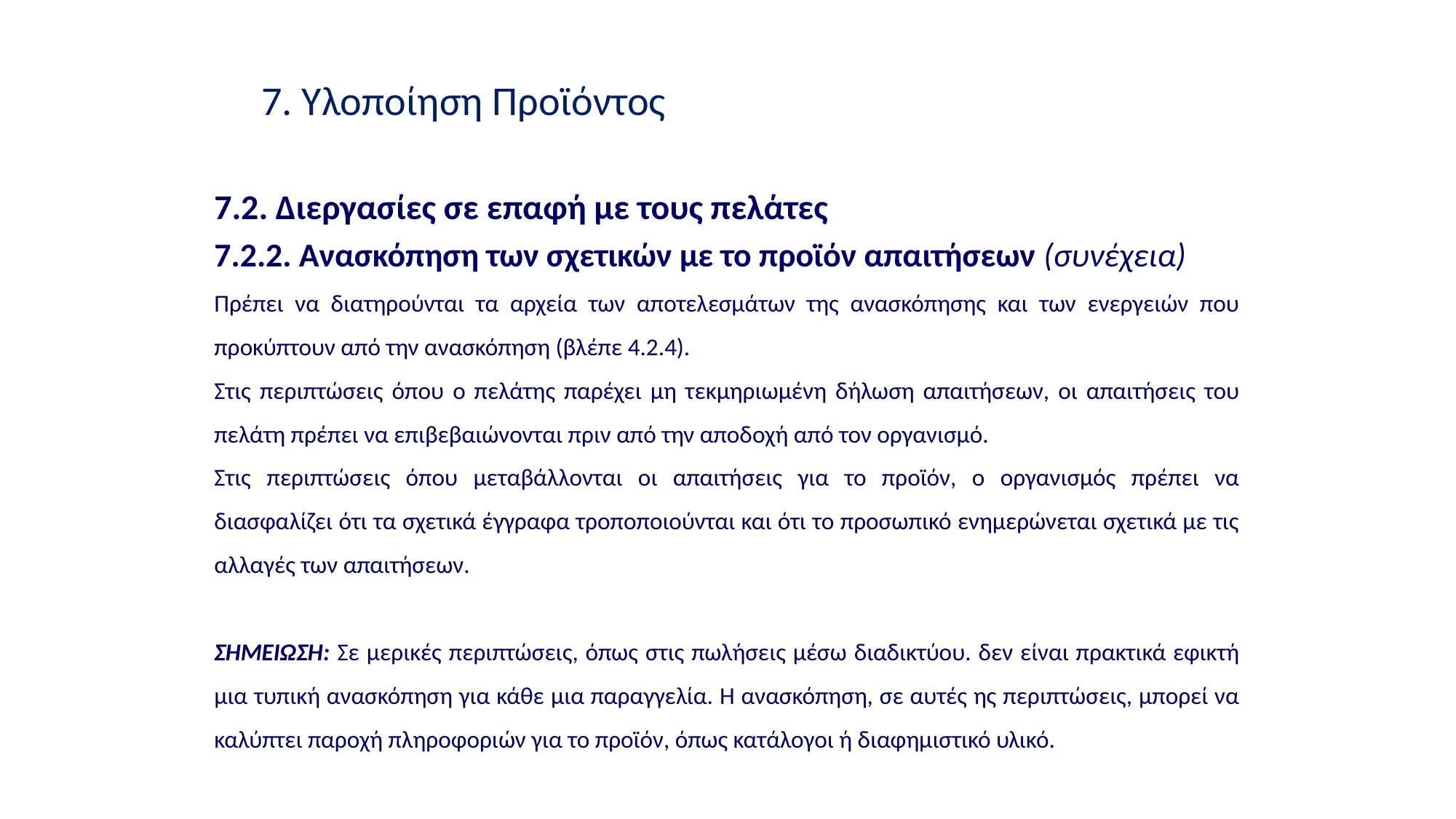

7. Υλοποίηση Προϊόντος
7.2. Διεργασίες σε επαφή με τους πελάτες
7.2.2. Ανασκόπηση των σχετικών με το προϊόν απαιτήσεων (συνέχεια)
Πρέπει να διατηρούνται τα αρχεία των αποτελεσμάτων της ανασκόπησης και των ενεργειών που προκύπτουν από την ανασκόπηση (βλέπε 4.2.4).
Στις περιπτώσεις όπου ο πελάτης παρέχει μη τεκμηριωμένη δήλωση απαιτήσεων, οι απαιτήσεις του πελάτη πρέπει να επιβεβαιώνονται πριν από την αποδοχή από τον οργανισμό.
Στις περιπτώσεις όπου μεταβάλλονται οι απαιτήσεις για το προϊόν, ο οργανισμός πρέπει να διασφαλίζει ότι τα σχετικά έγγραφα τροποποιούνται και ότι το προσωπικό ενημερώνεται σχετικά με τις αλλαγές των απαιτήσεων.

ΣΗΜΕΙΩΣΗ: Σε μερικές περιπτώσεις, όπως στις πωλήσεις μέσω διαδικτύου. δεν είναι πρακτικά εφικτή μια τυπική ανασκόπηση για κάθε μια παραγγελία. Η ανασκόπηση, σε αυτές ης περιπτώσεις, μπορεί να καλύπτει παροχή πληροφοριών για το προϊόν, όπως κατάλογοι ή διαφημιστικό υλικό.